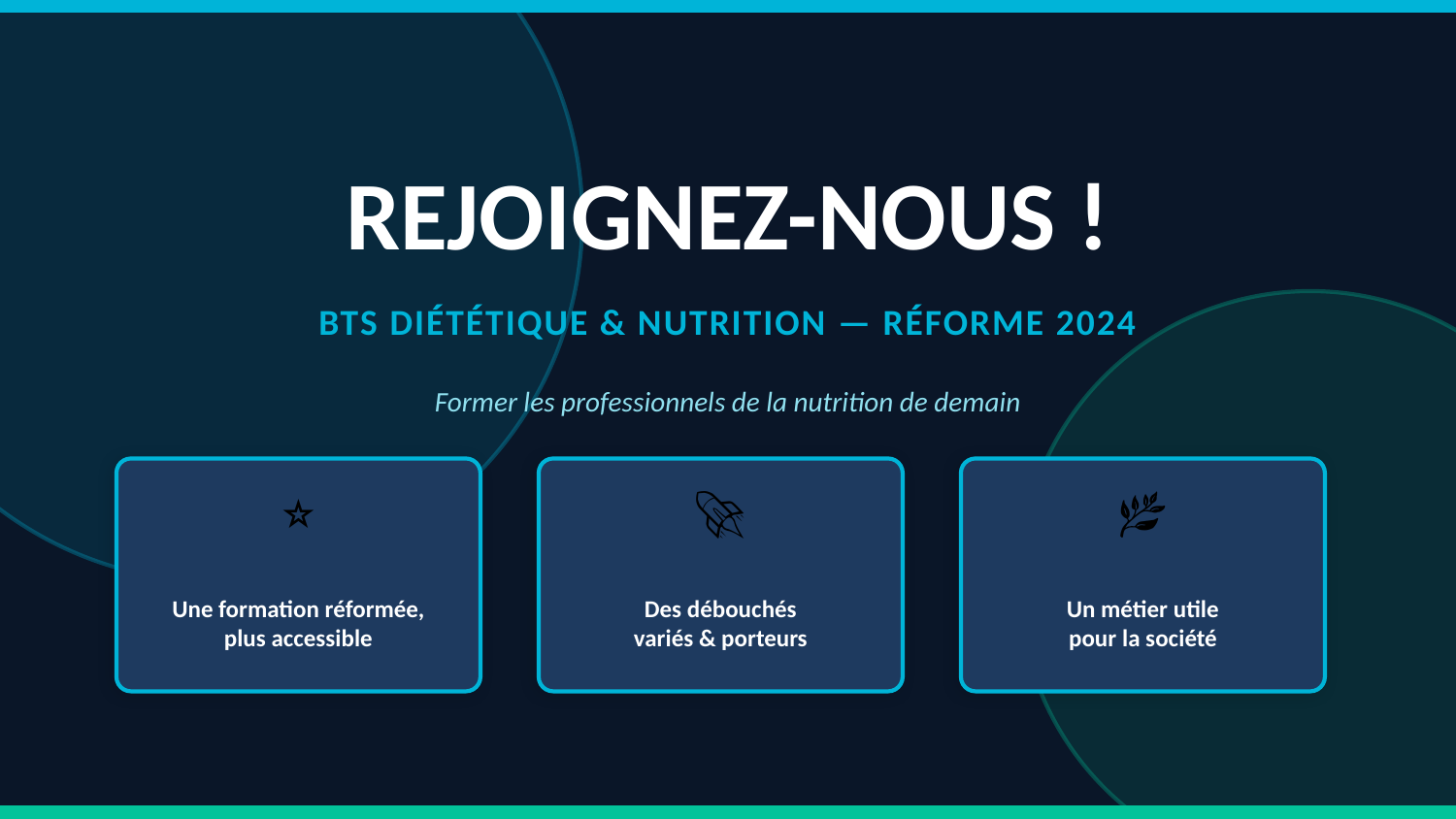

REJOIGNEZ-NOUS !
BTS DIÉTÉTIQUE & NUTRITION — RÉFORME 2024

Former les professionnels de la nutrition de demain

⭐
🚀
🌿
Une formation réformée,
plus accessible
Des débouchés
variés & porteurs
Un métier utile
pour la société